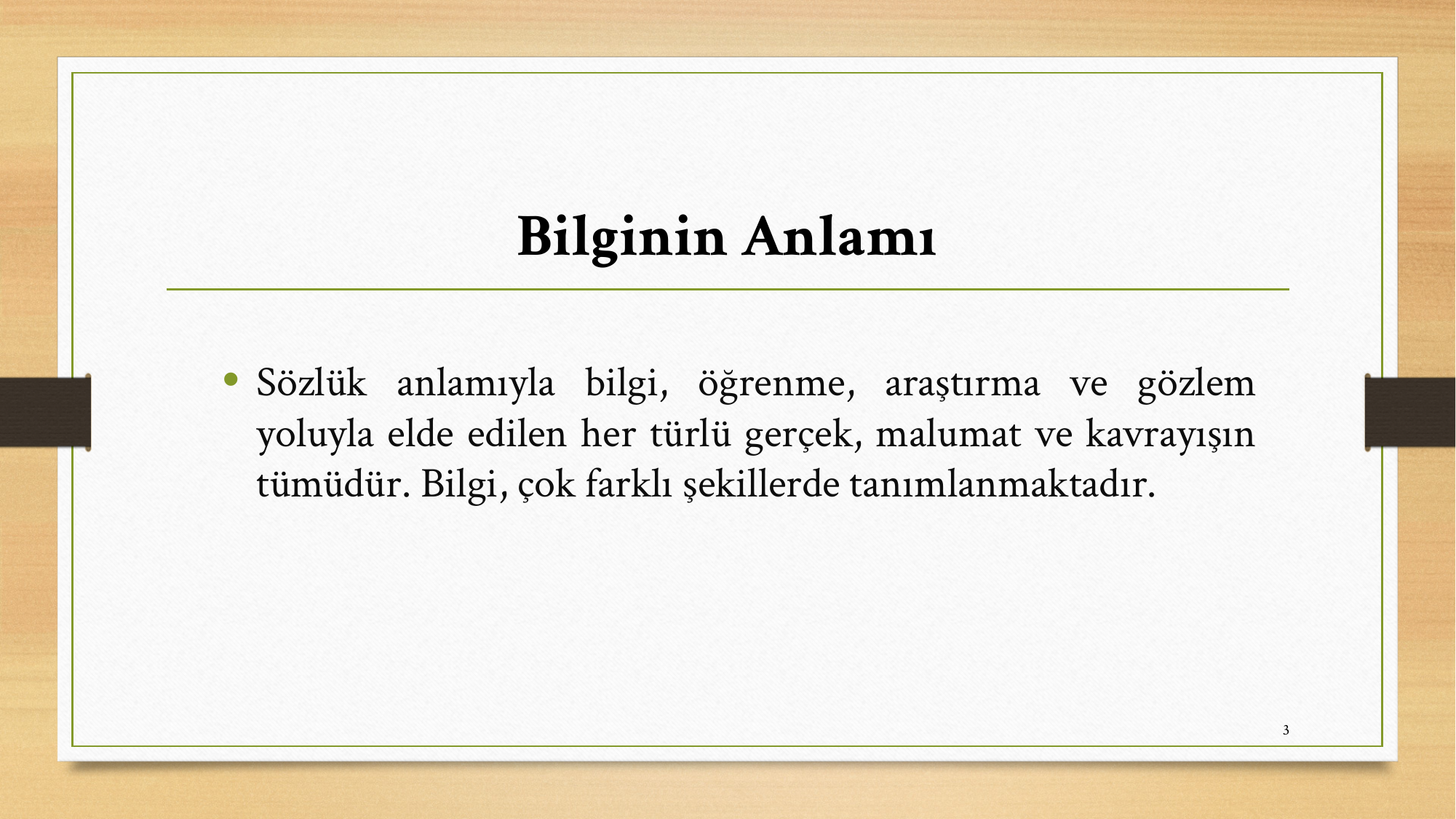

# Bilginin Anlamı
Sözlük anlamıyla bilgi, öğrenme, araştırma ve gözlem yoluyla elde edilen her türlü gerçek, malumat ve kavrayışın tümüdür. Bilgi, çok farklı şekillerde tanımlanmaktadır.

3